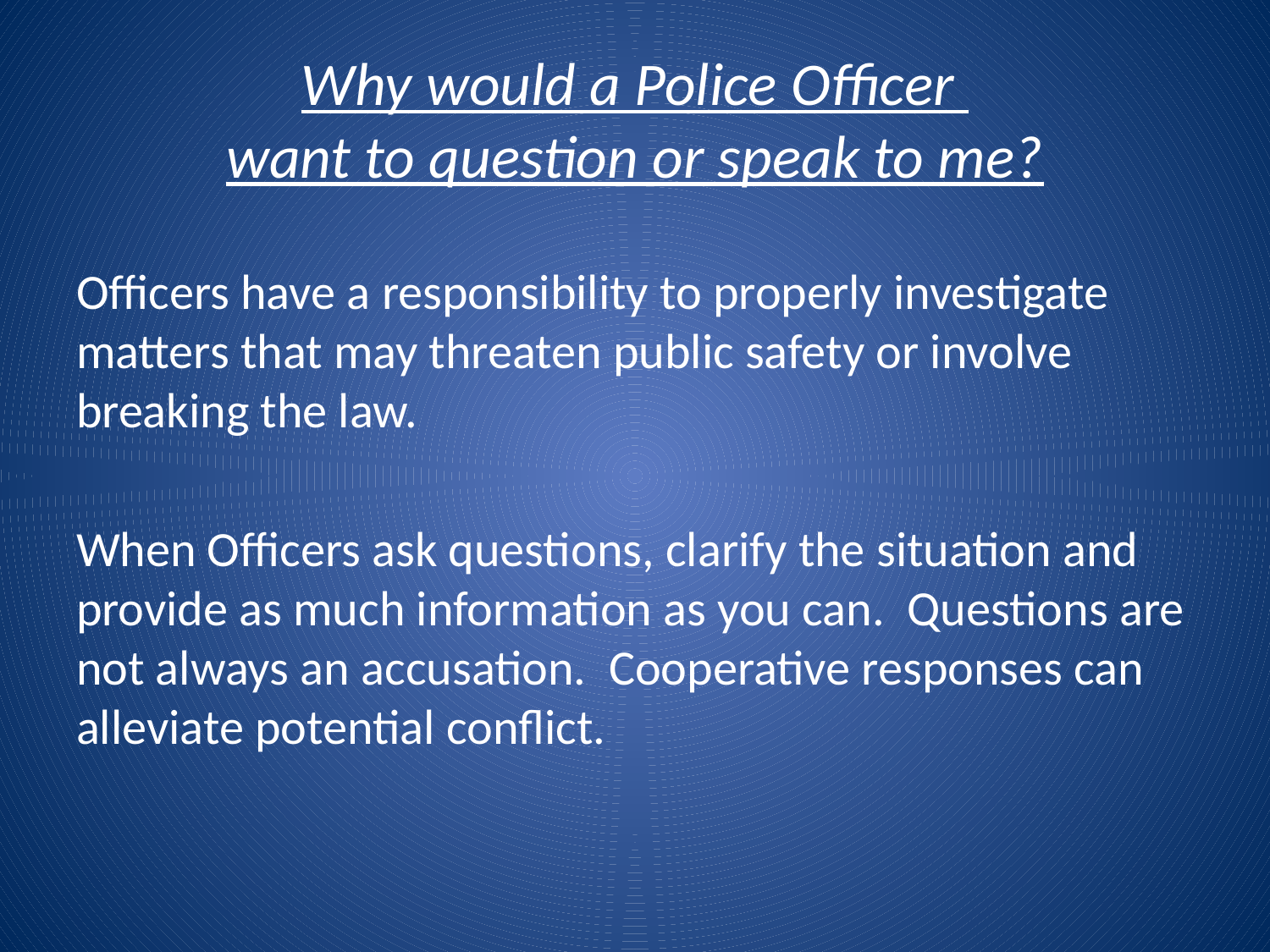

# Why would a Police Officer want to question or speak to me?
Officers have a responsibility to properly investigate matters that may threaten public safety or involve breaking the law.

When Officers ask questions, clarify the situation and provide as much information as you can.  Questions are not always an accusation.  Cooperative responses can alleviate potential conflict.